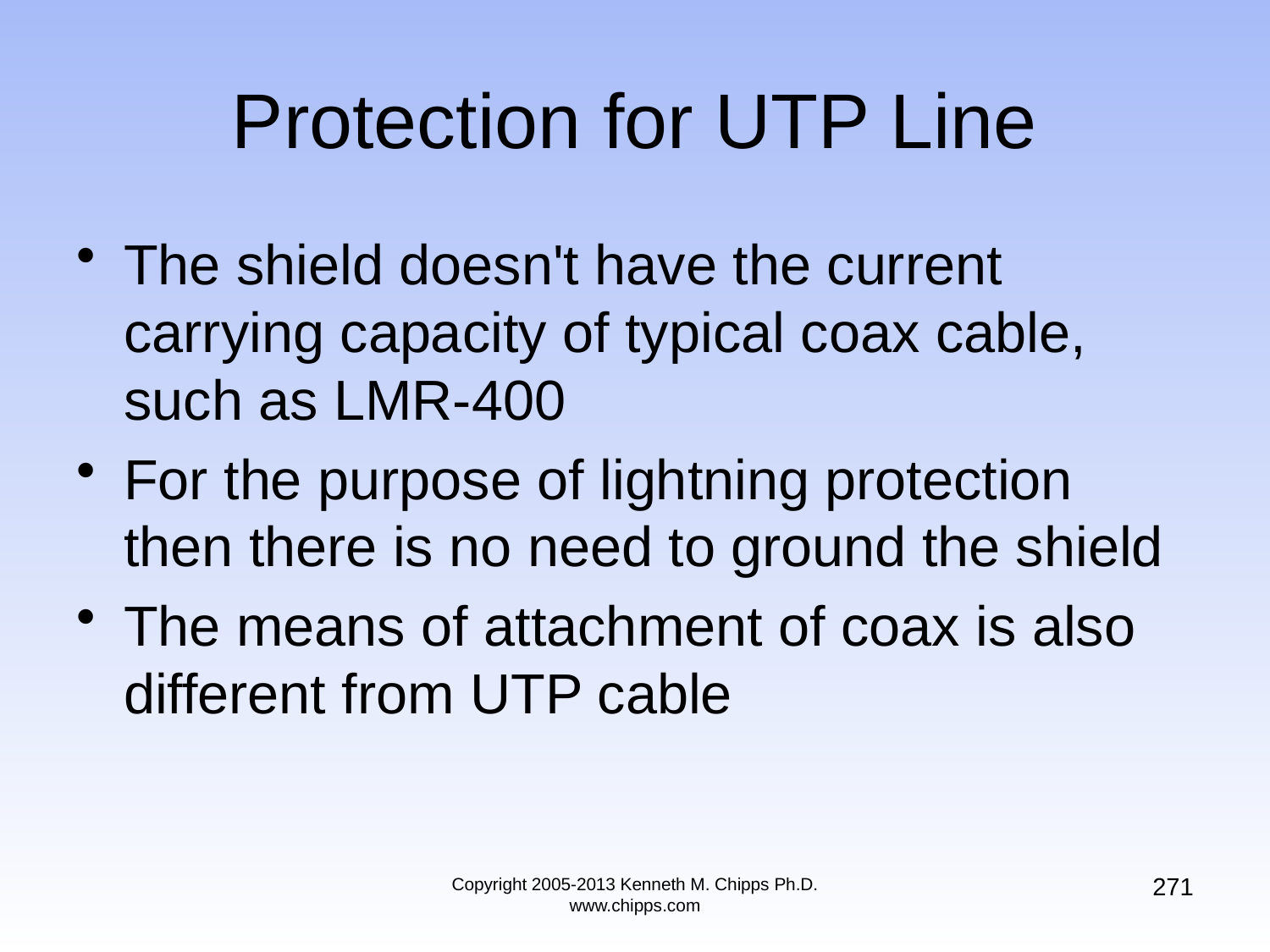

# Protection for UTP Line
The shield doesn't have the current carrying capacity of typical coax cable, such as LMR-400
For the purpose of lightning protection then there is no need to ground the shield
The means of attachment of coax is also different from UTP cable
271
Copyright 2005-2013 Kenneth M. Chipps Ph.D. www.chipps.com